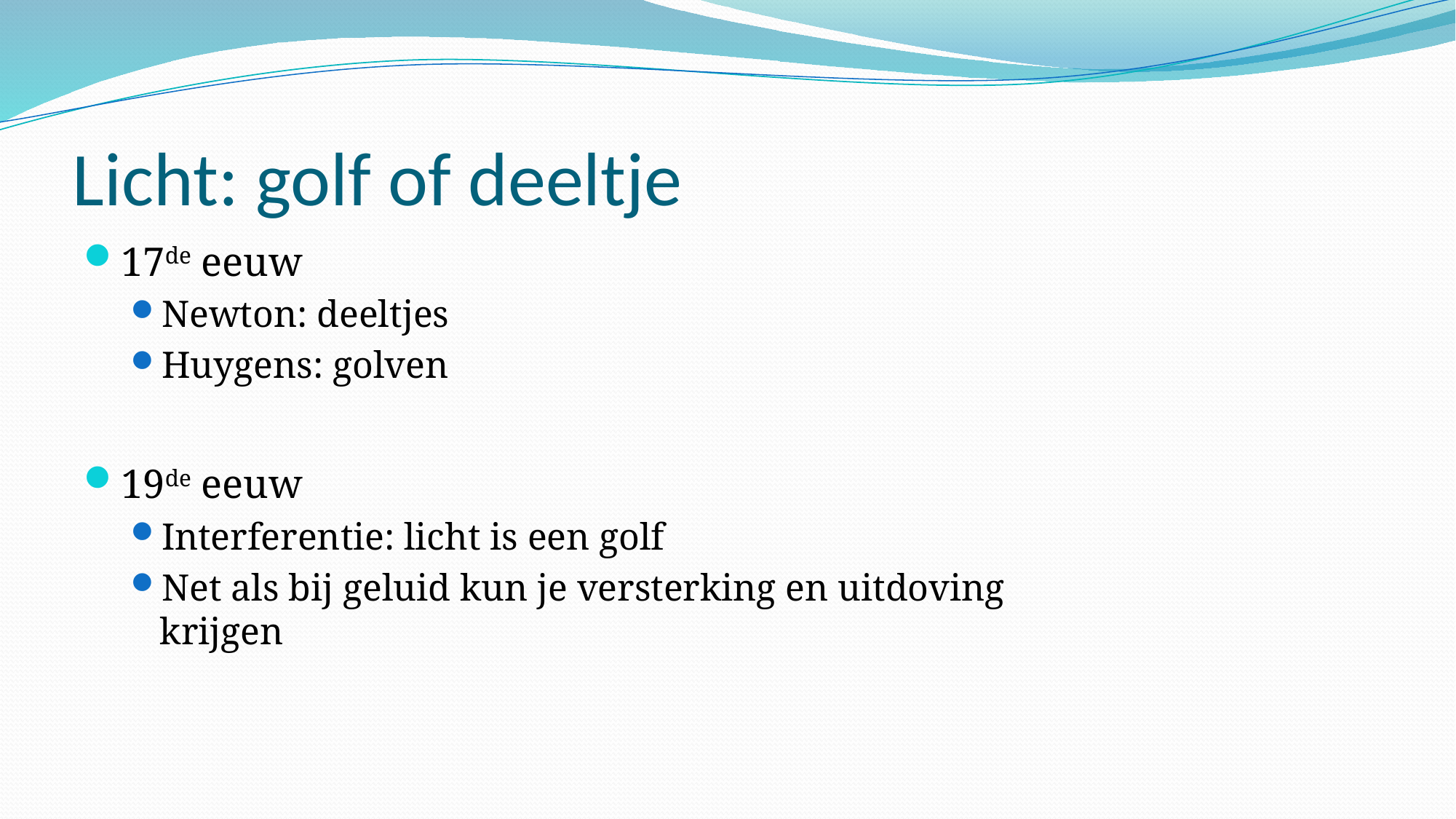

# Licht: golf of deeltje
17de eeuw
Newton: deeltjes
Huygens: golven

19de eeuw
Interferentie: licht is een golf
Net als bij geluid kun je versterking en uitdoving krijgen